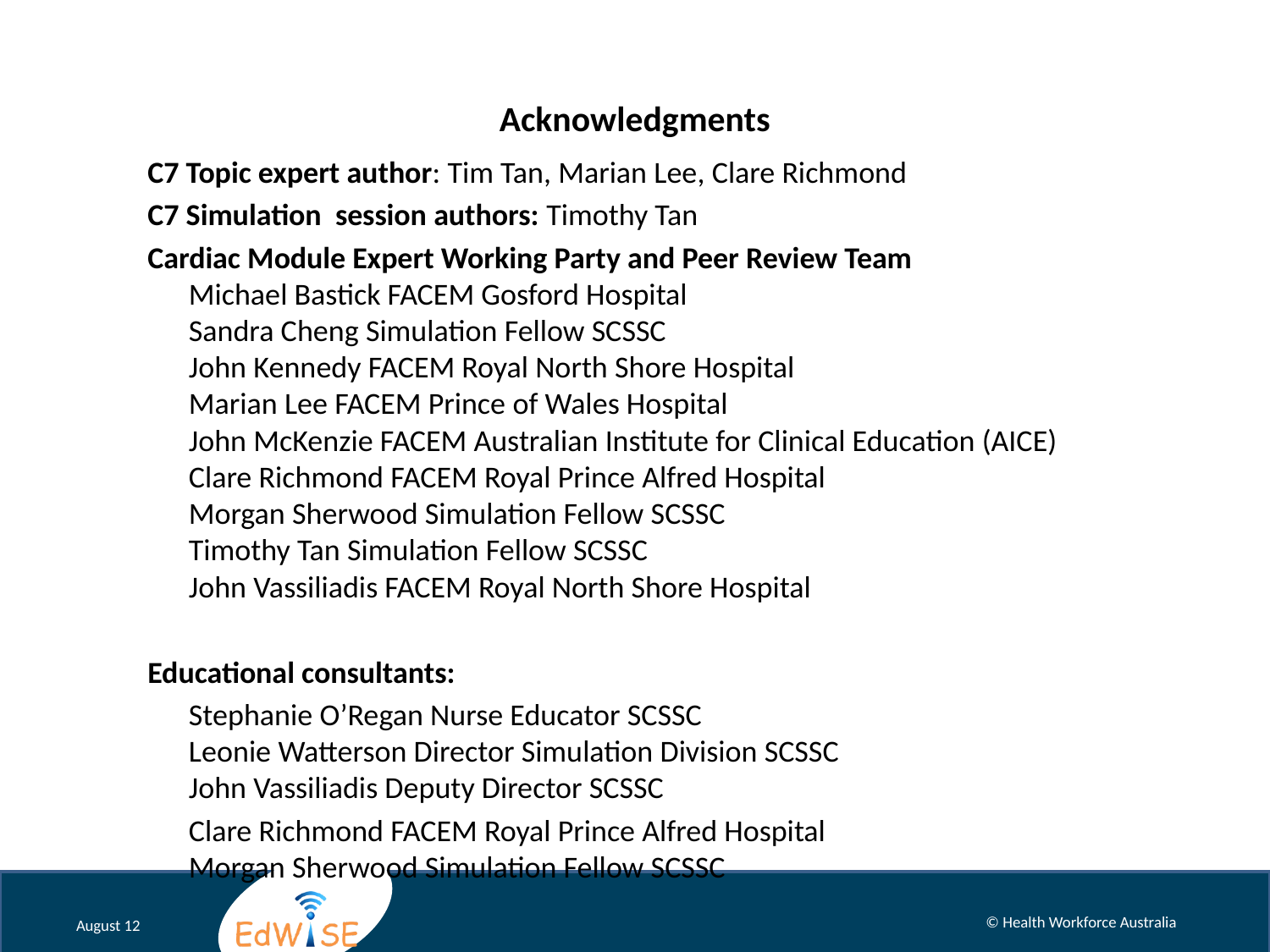

# Acknowledgments
C7 Topic expert author: Tim Tan, Marian Lee, Clare Richmond
C7 Simulation  session authors: Timothy Tan
Cardiac Module Expert Working Party and Peer Review Team
Michael Bastick FACEM Gosford Hospital
Sandra Cheng Simulation Fellow SCSSC
John Kennedy FACEM Royal North Shore Hospital
Marian Lee FACEM Prince of Wales Hospital
John McKenzie FACEM Australian Institute for Clinical Education (AICE)
Clare Richmond FACEM Royal Prince Alfred Hospital
Morgan Sherwood Simulation Fellow SCSSC
Timothy Tan Simulation Fellow SCSSC
John Vassiliadis FACEM Royal North Shore Hospital

Educational consultants:
	Stephanie O’Regan Nurse Educator SCSSC
Leonie Watterson Director Simulation Division SCSSC
John Vassiliadis Deputy Director SCSSC
	Clare Richmond FACEM Royal Prince Alfred Hospital
Morgan Sherwood Simulation Fellow SCSSC

© Health Workforce Australia
August 12